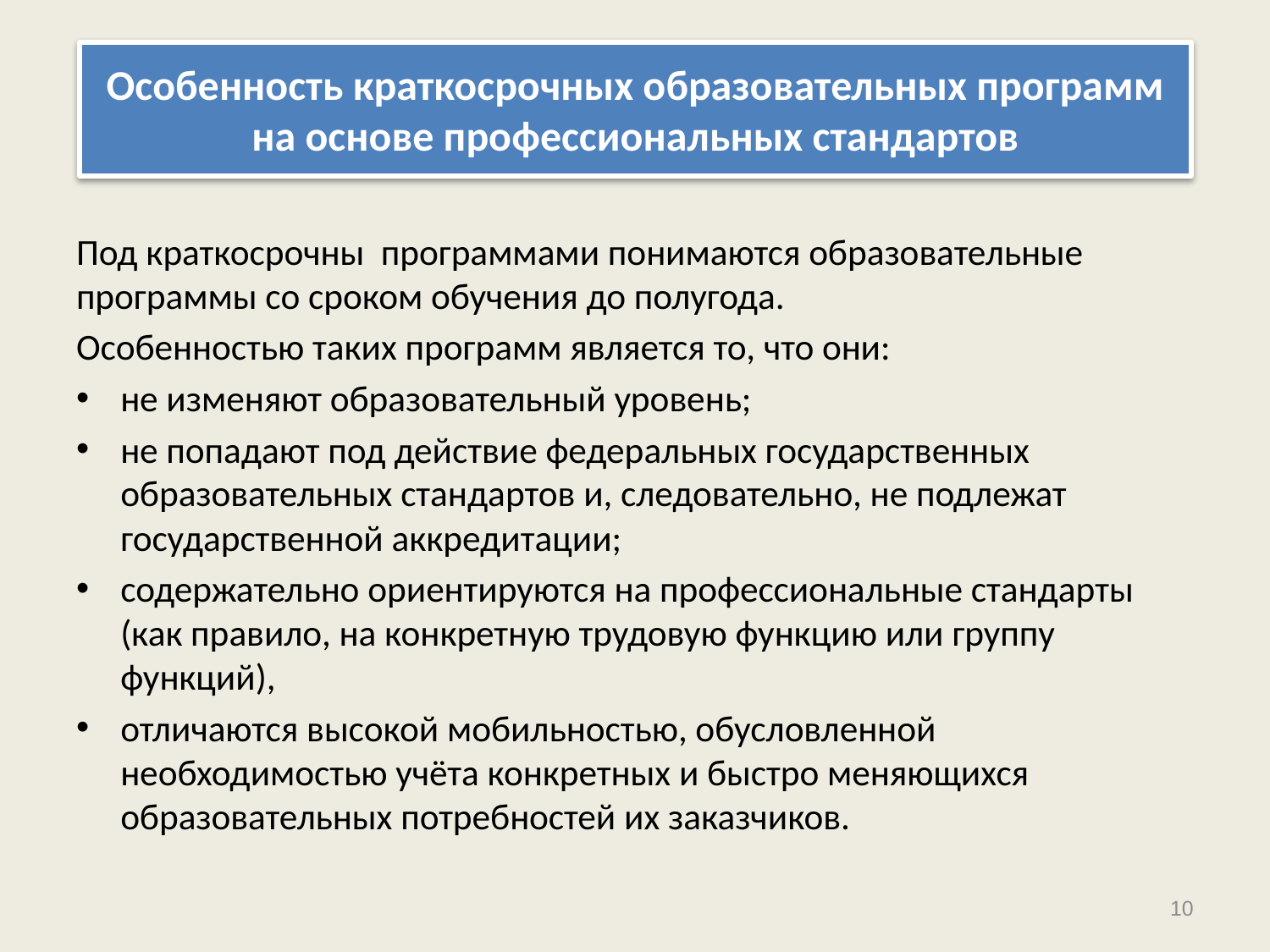

# Особенность краткосрочных образовательных программ на основе профессиональных стандартов
Под краткосрочны  программами понимаются образовательные программы со сроком обучения до полугода.
Особенностью таких программ является то, что они:
не изменяют образовательный уровень;
не попадают под действие федеральных государственных образовательных стандартов и, следовательно, не подлежат государственной аккредитации;
содержательно ориентируются на профессиональные стандарты (как правило, на конкретную трудовую функцию или группу функций),
отличаются высокой мобильностью, обусловленной необходимостью учёта конкретных и быстро меняющихся образовательных потребностей их заказчиков.

10